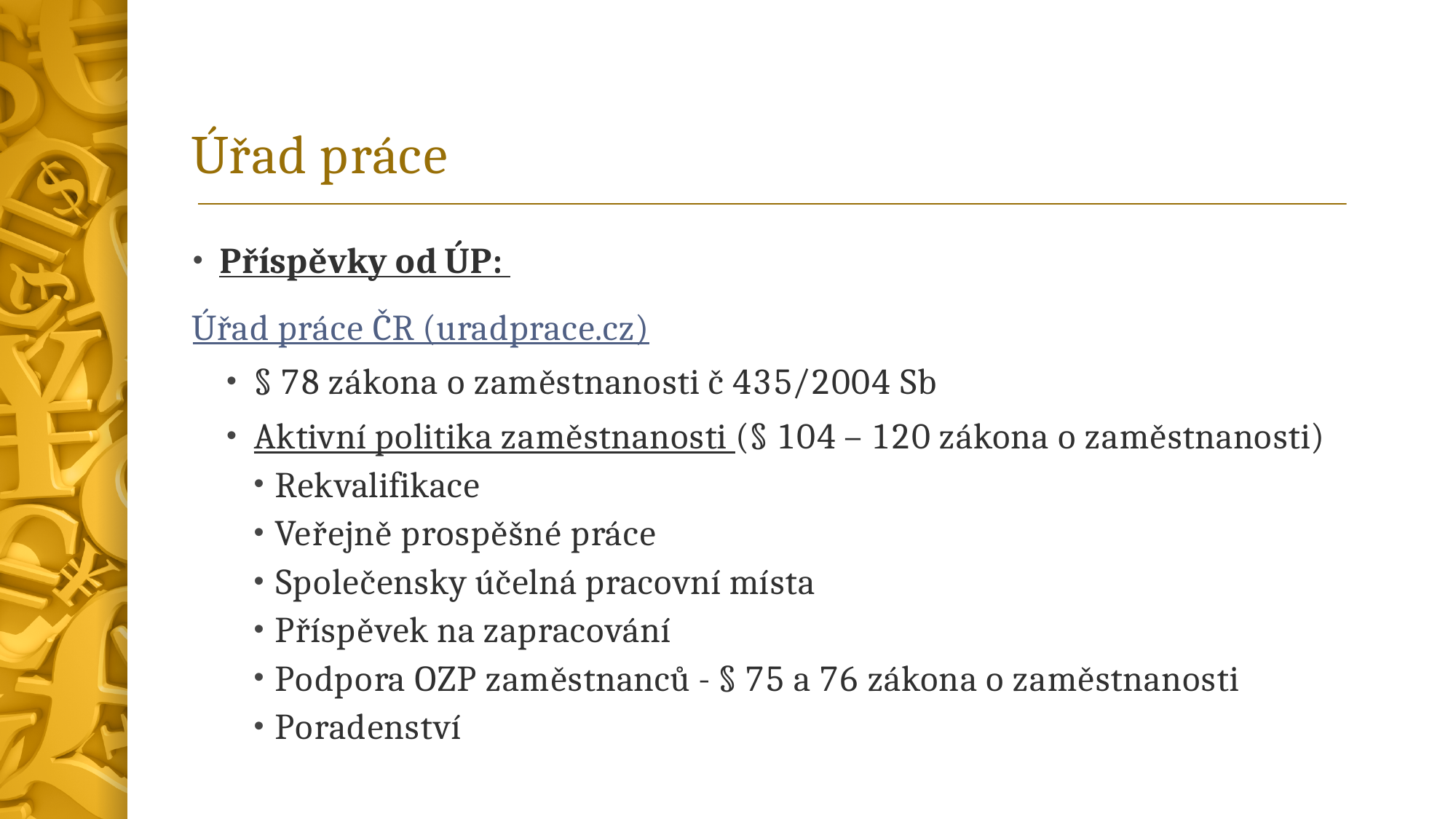

# Úřad práce
Příspěvky od ÚP:
Úřad práce ČR (uradprace.cz)
§ 78 zákona o zaměstnanosti č 435/2004 Sb
Aktivní politika zaměstnanosti (§ 104 – 120 zákona o zaměstnanosti)
Rekvalifikace
Veřejně prospěšné práce
Společensky účelná pracovní místa
Příspěvek na zapracování
Podpora OZP zaměstnanců - § 75 a 76 zákona o zaměstnanosti
Poradenství